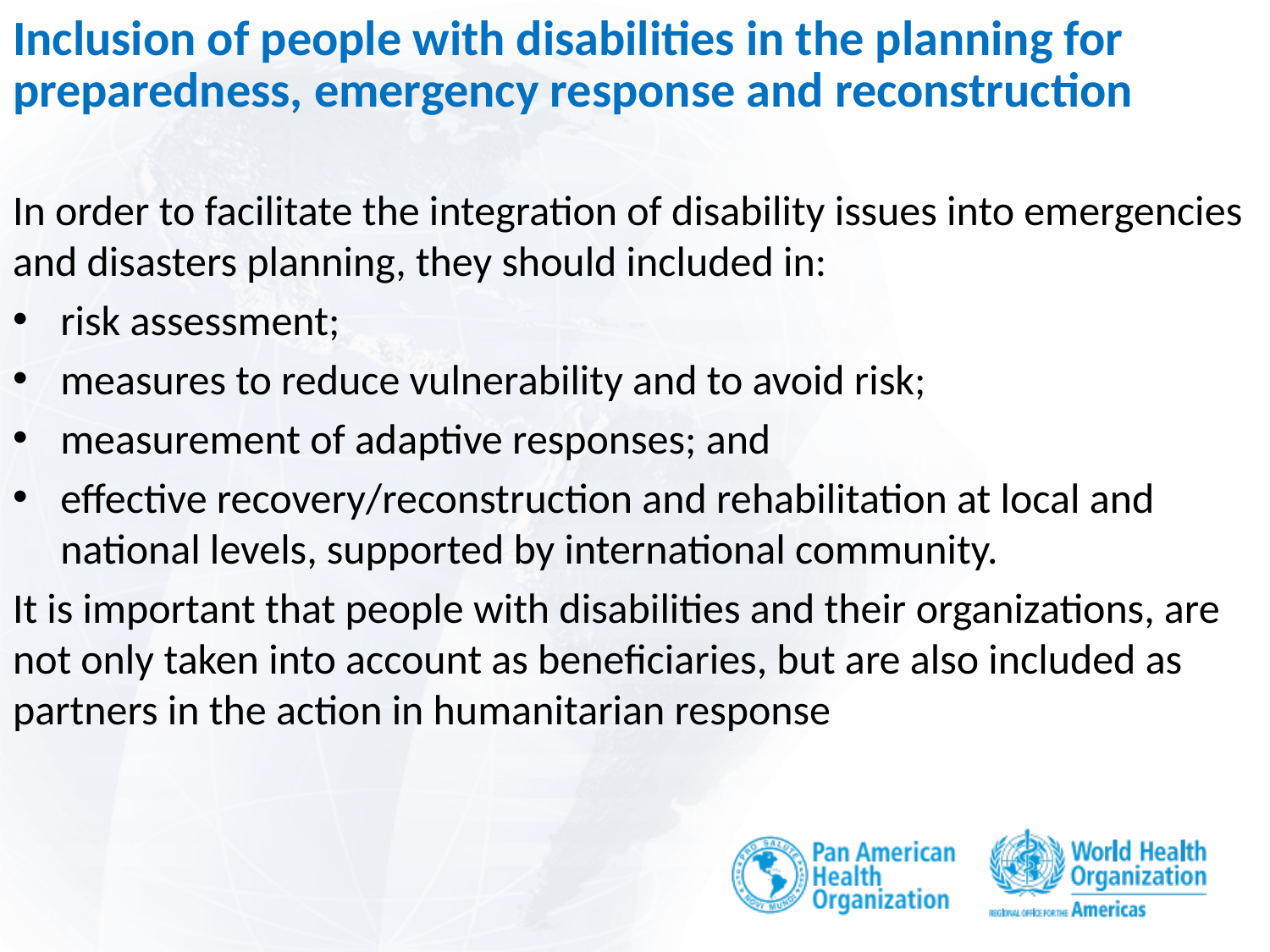

# Inclusion of people with disabilities in the planning for preparedness, emergency response and reconstruction
In order to facilitate the integration of disability issues into emergencies and disasters planning, they should included in:
risk assessment;
measures to reduce vulnerability and to avoid risk;
measurement of adaptive responses; and
effective recovery/reconstruction and rehabilitation at local and national levels, supported by international community.
It is important that people with disabilities and their organizations, are not only taken into account as beneficiaries, but are also included as partners in the action in humanitarian response